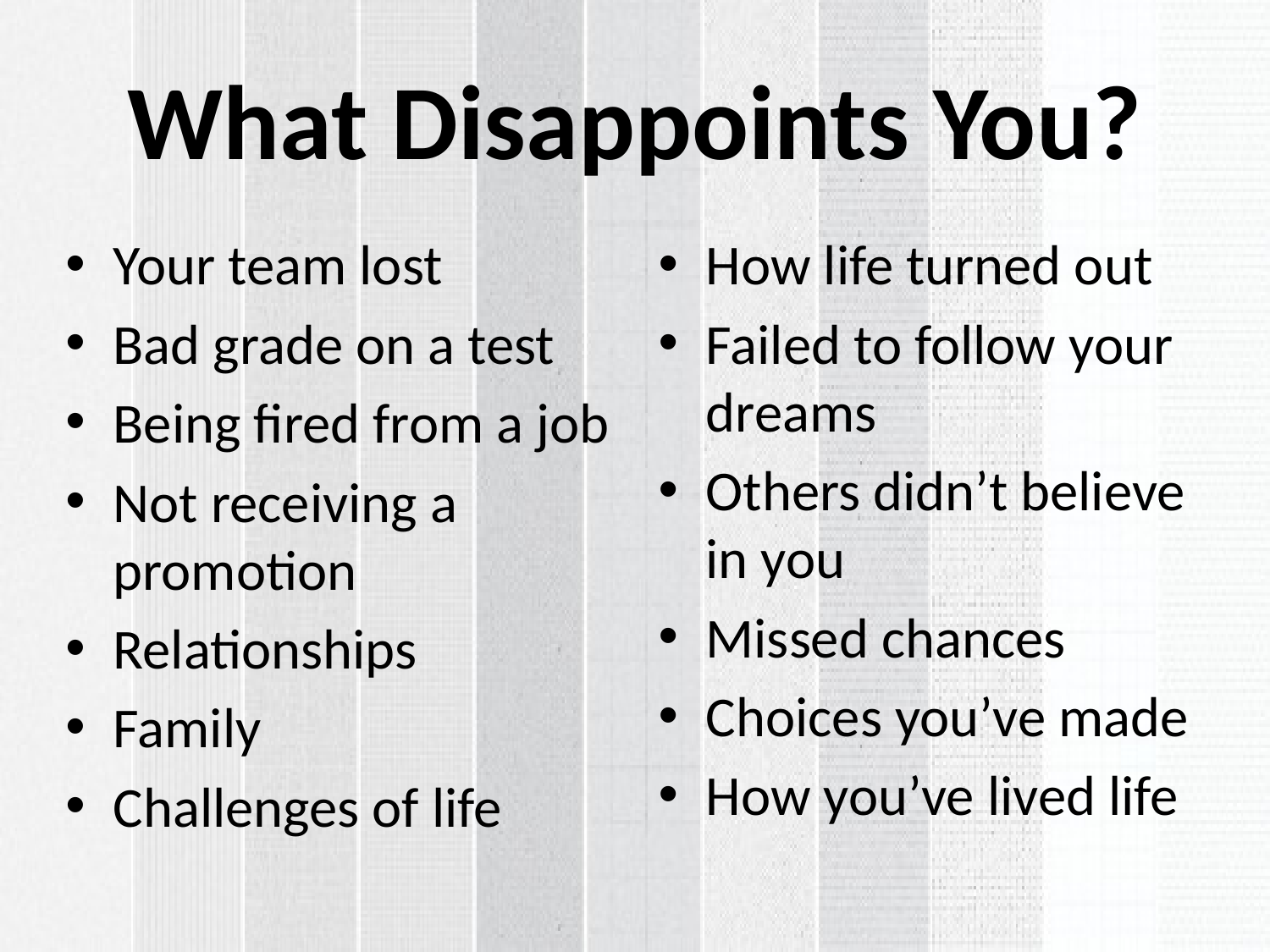

# What Disappoints You?
Your team lost
Bad grade on a test
Being fired from a job
Not receiving a promotion
Relationships
Family
Challenges of life
How life turned out
Failed to follow your dreams
Others didn’t believe in you
Missed chances
Choices you’ve made
How you’ve lived life